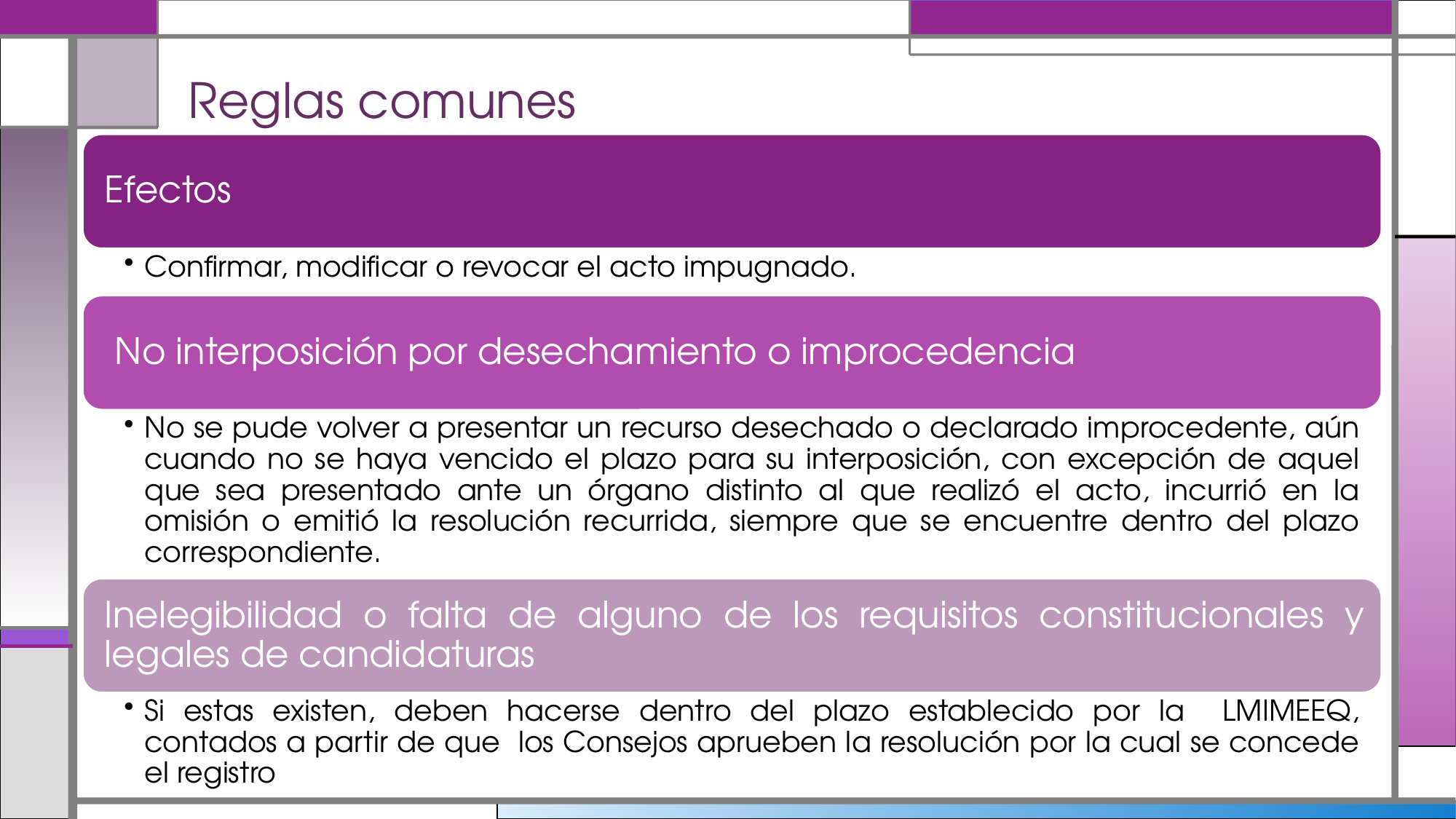

# Reglas comunes
Efectos
Confirmar, modificar o revocar el acto impugnado.
 No interposición por desechamiento o improcedencia
No se pude volver a presentar un recurso desechado o declarado improcedente, aún cuando no se haya vencido el plazo para su interposición, con excepción de aquel que sea presentado ante un órgano distinto al que realizó el acto, incurrió en la omisión o emitió la resolución recurrida, siempre que se encuentre dentro del plazo correspondiente.
Inelegibilidad o falta de alguno de los requisitos constitucionales y legales de candidaturas
Si estas existen, deben hacerse dentro del plazo establecido por la  LMIMEEQ, contados a partir de que  los Consejos aprueben la resolución por la cual se concede el registro